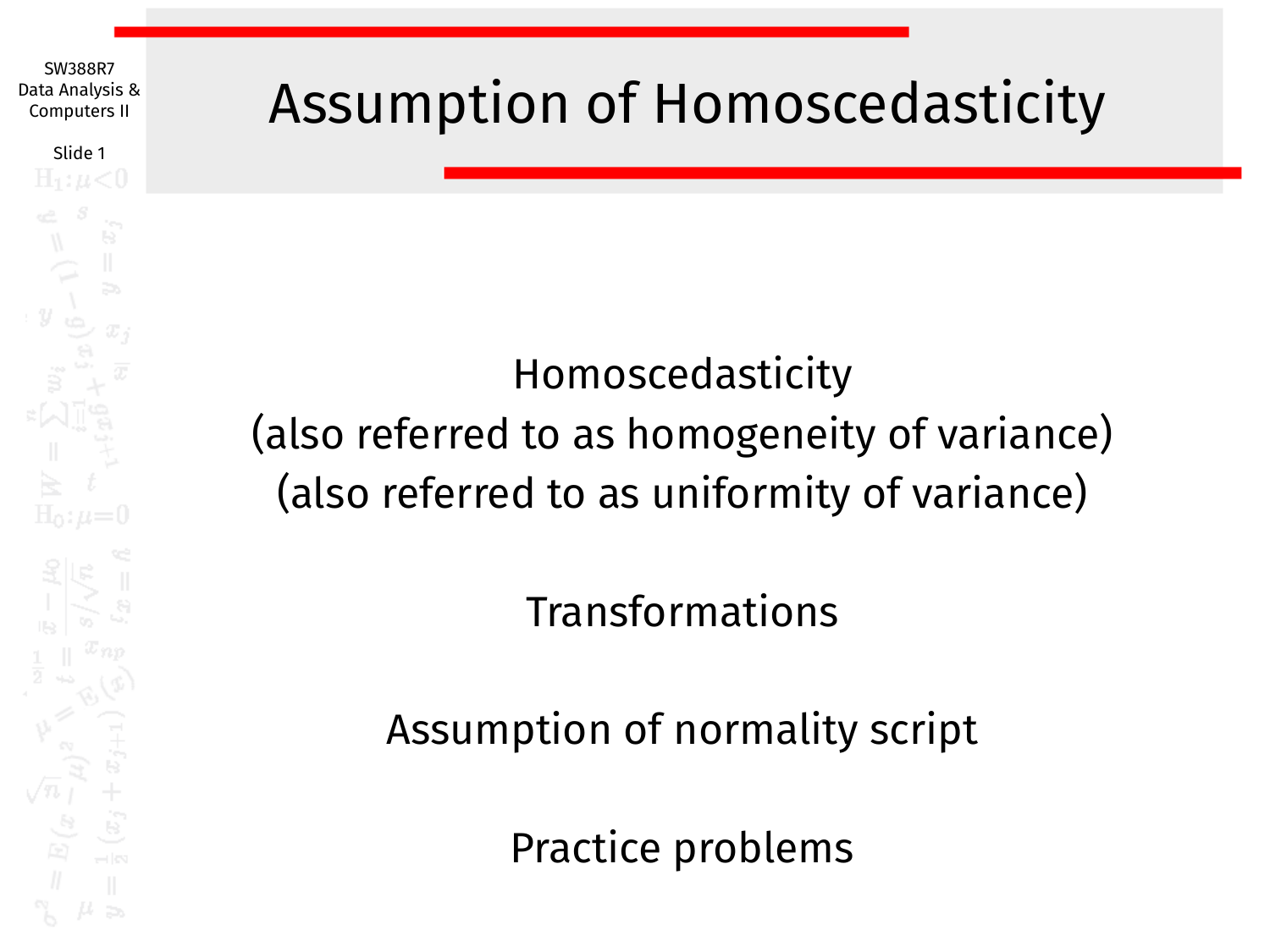

SW388R7
Data Analysis & Computers II

Slide 1
# Assumption of Homoscedasticity

Homoscedasticity
(also referred to as homogeneity of variance)
(also referred to as uniformity of variance)

Transformations

Assumption of normality script

Practice problems